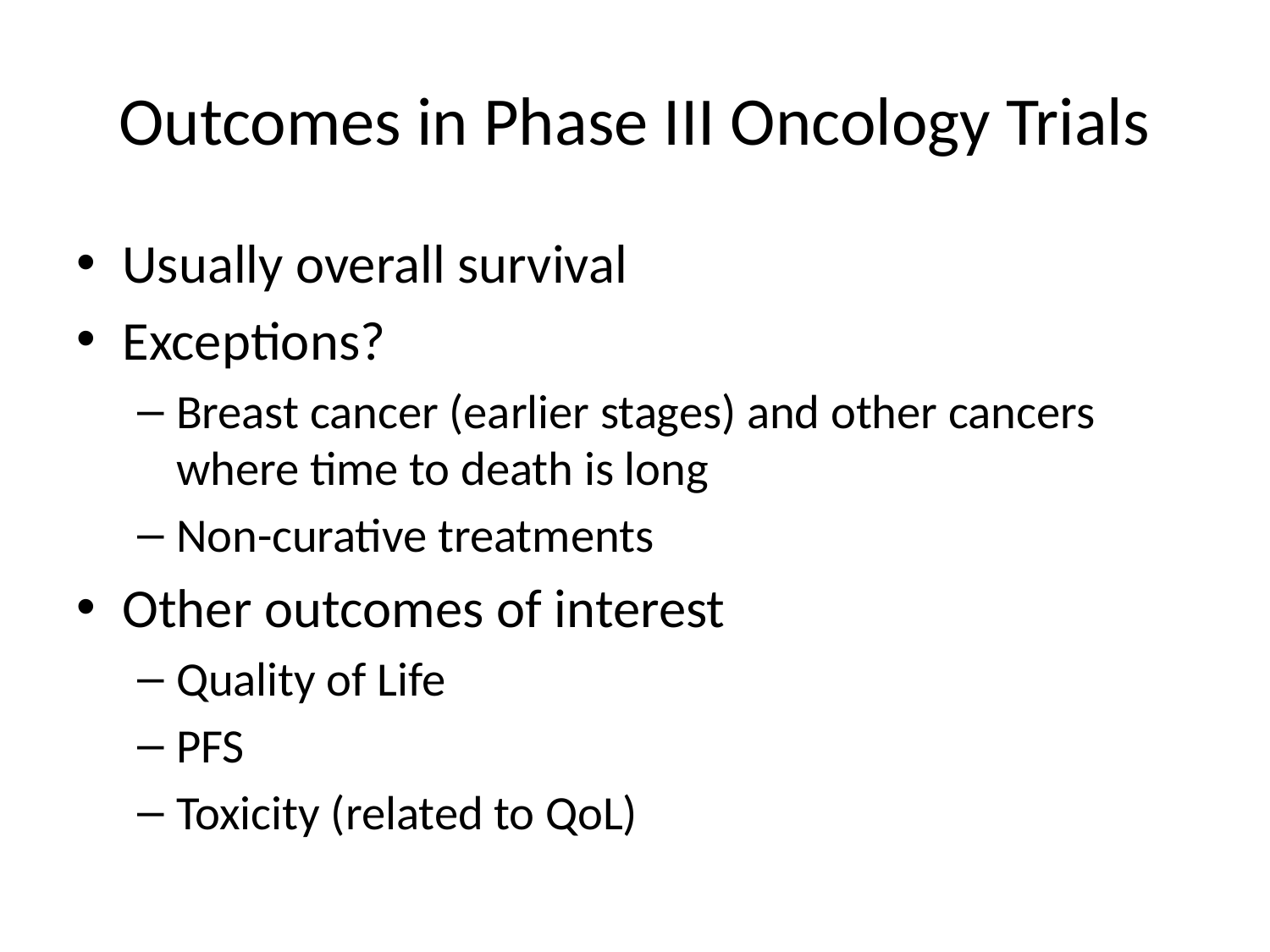

# Outcomes in Phase III Oncology Trials
Usually overall survival
Exceptions?
Breast cancer (earlier stages) and other cancers where time to death is long
Non-curative treatments
Other outcomes of interest
Quality of Life
PFS
Toxicity (related to QoL)